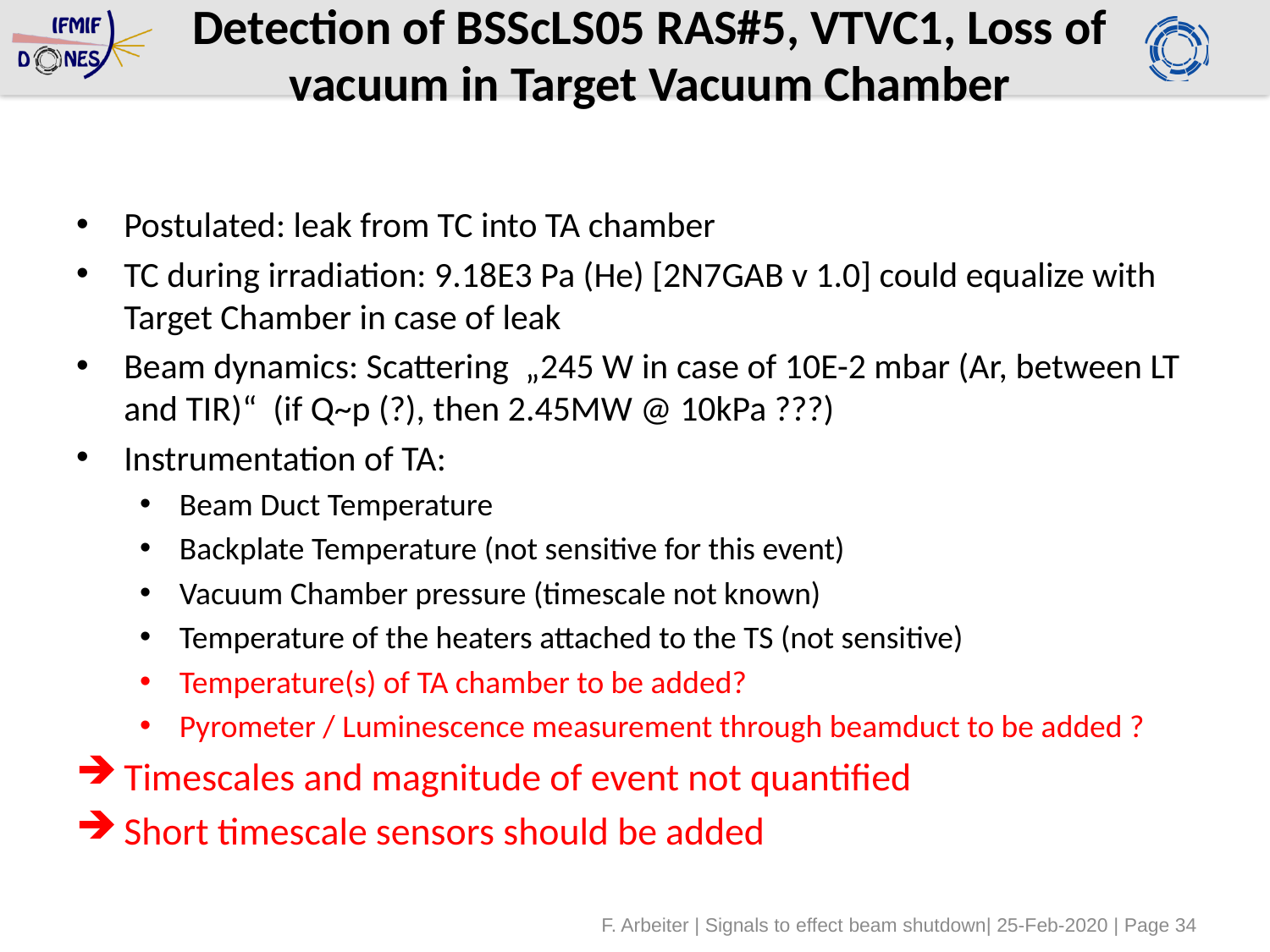

# Detection of BSScLS05 RAS#5, VTVC1, Loss of vacuum in Target Vacuum Chamber
Postulated: leak from TC into TA chamber
TC during irradiation: 9.18E3 Pa (He) [2N7GAB v 1.0] could equalize with Target Chamber in case of leak
Beam dynamics: Scattering  „245 W in case of 10E-2 mbar (Ar, between LT and TIR)“  (if Q~p (?), then 2.45MW @ 10kPa ???)
Instrumentation of TA:
Beam Duct Temperature
Backplate Temperature (not sensitive for this event)
Vacuum Chamber pressure (timescale not known)
Temperature of the heaters attached to the TS (not sensitive)
Temperature(s) of TA chamber to be added?
Pyrometer / Luminescence measurement through beamduct to be added ?
Timescales and magnitude of event not quantified
Short timescale sensors should be added

F. Arbeiter | Signals to effect beam shutdown| 25-Feb-2020 | Page 34